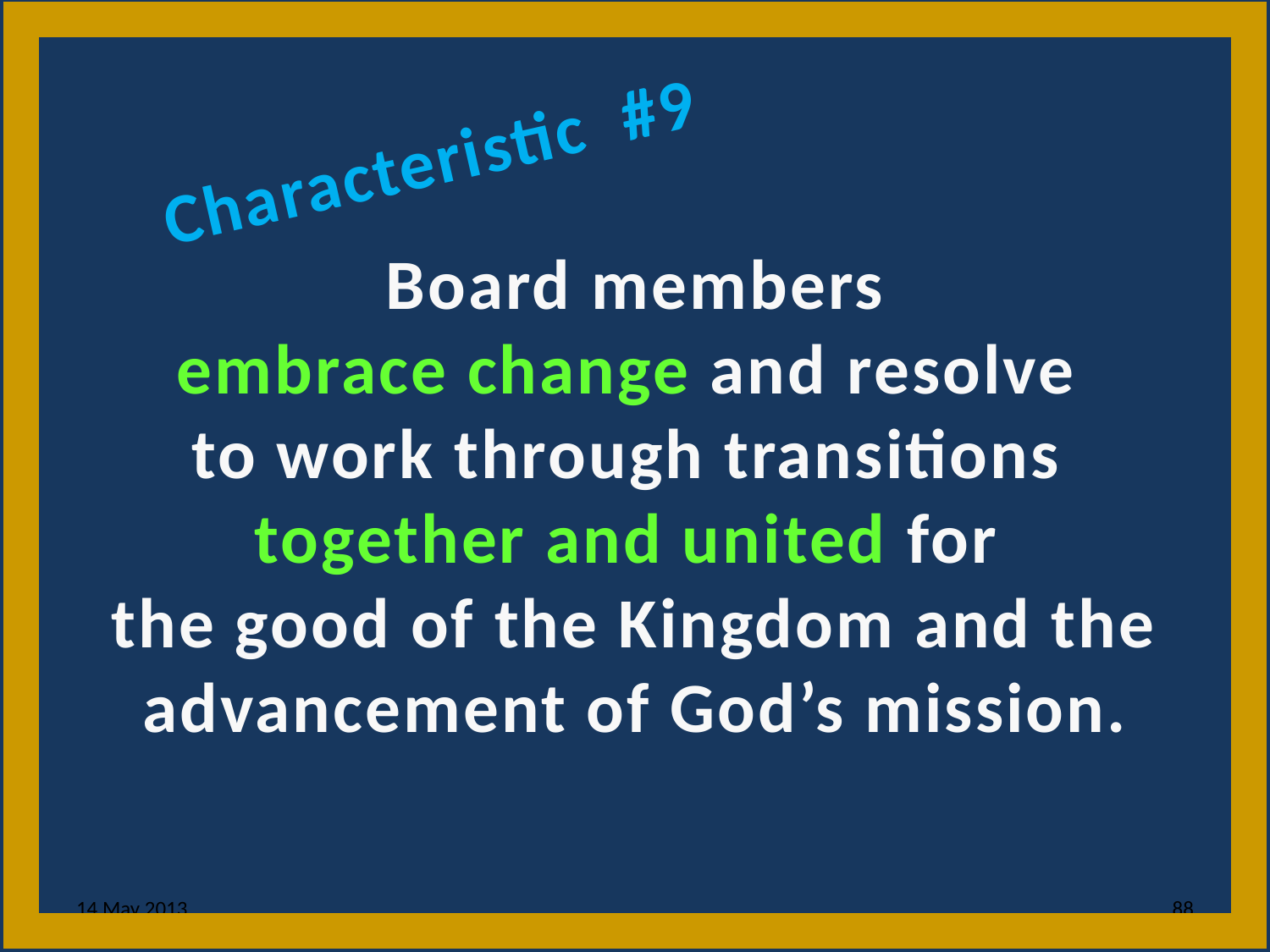

Characteristic  #9
Board members
embrace change and resolve
to work through transitions
together and united for
the good of the Kingdom and the advancement of God’s mission.
14 May 2013
88